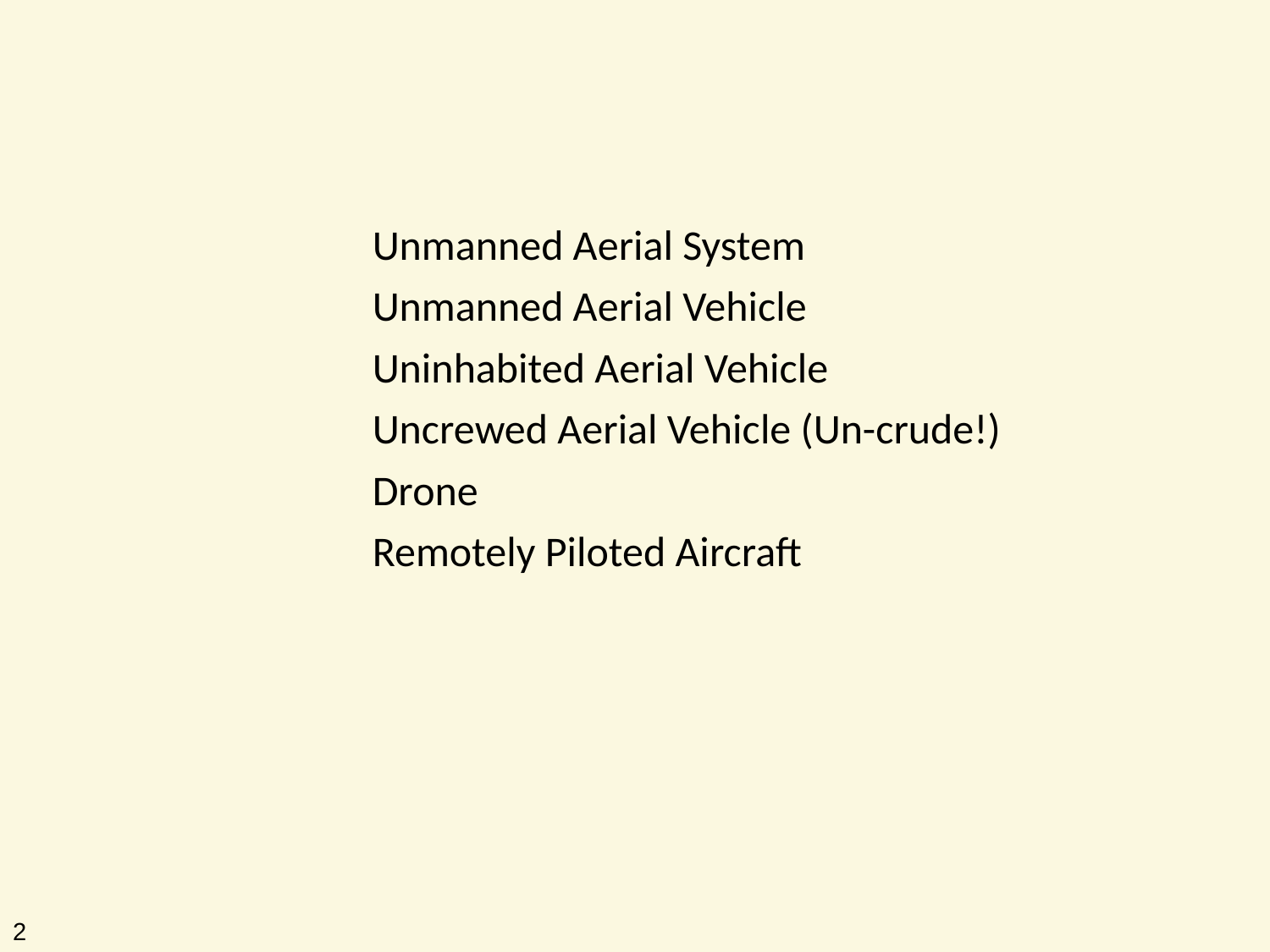

Unmanned Aerial System
Unmanned Aerial Vehicle
Uninhabited Aerial Vehicle
Uncrewed Aerial Vehicle (Un-crude!)
Drone
Remotely Piloted Aircraft
2